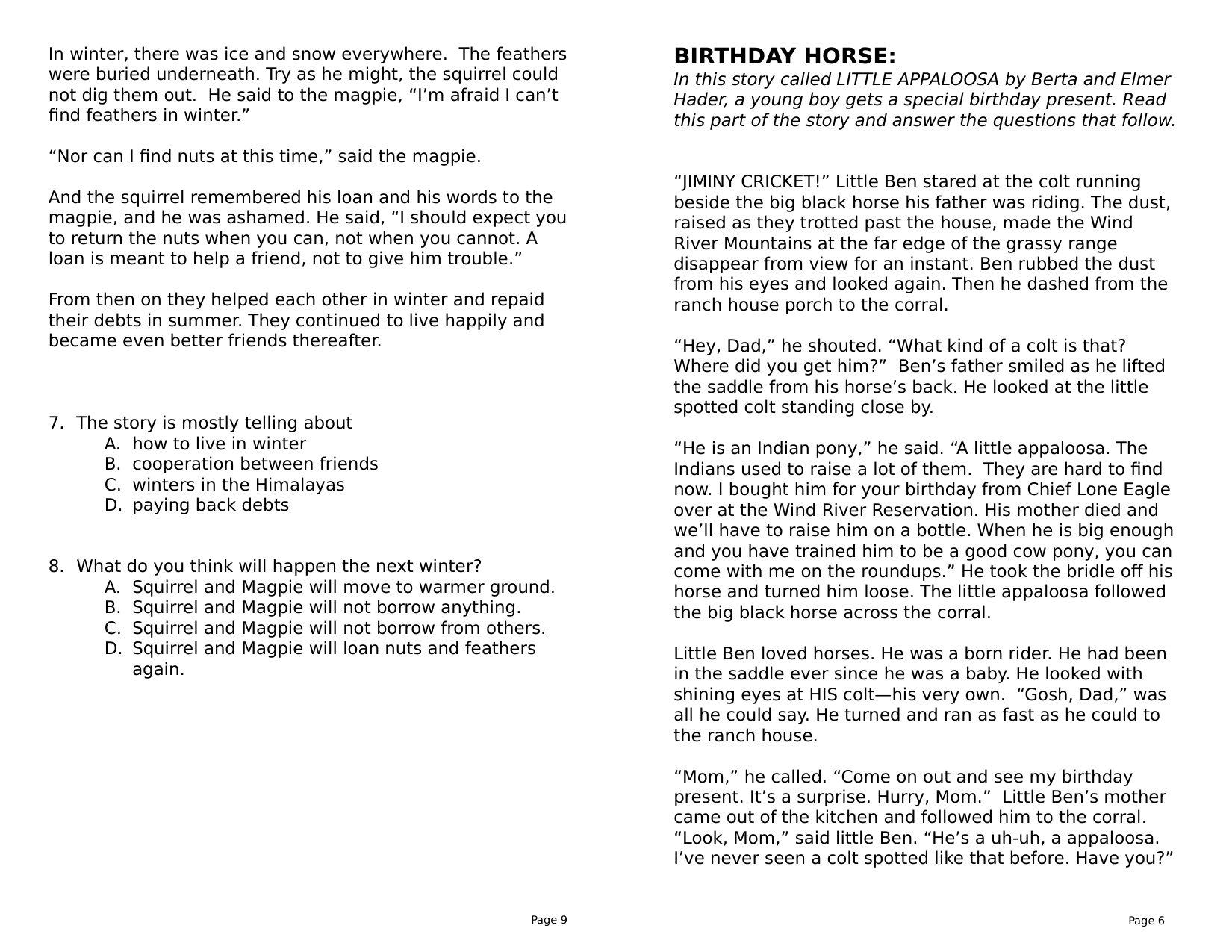

BIRTHDAY HORSE:
In this story called LITTLE APPALOOSA by Berta and Elmer Hader, a young boy gets a special birthday present. Read this part of the story and answer the questions that follow.

“JIMINY CRICKET!” Little Ben stared at the colt running beside the big black horse his father was riding. The dust, raised as they trotted past the house, made the Wind River Mountains at the far edge of the grassy range disappear from view for an instant. Ben rubbed the dust from his eyes and looked again. Then he dashed from the ranch house porch to the corral.

“Hey, Dad,” he shouted. “What kind of a colt is that? Where did you get him?”  Ben’s father smiled as he lifted the saddle from his horse’s back. He looked at the little spotted colt standing close by.

“He is an Indian pony,” he said. “A little appaloosa. The Indians used to raise a lot of them.  They are hard to find now. I bought him for your birthday from Chief Lone Eagle over at the Wind River Reservation. His mother died and we’ll have to raise him on a bottle. When he is big enough and you have trained him to be a good cow pony, you can come with me on the roundups.” He took the bridle off his horse and turned him loose. The little appaloosa followed the big black horse across the corral.

Little Ben loved horses. He was a born rider. He had been in the saddle ever since he was a baby. He looked with shining eyes at HIS colt—his very own.  “Gosh, Dad,” was all he could say. He turned and ran as fast as he could to the ranch house.

“Mom,” he called. “Come on out and see my birthday present. It’s a surprise. Hurry, Mom.”  Little Ben’s mother came out of the kitchen and followed him to the corral.
“Look, Mom,” said little Ben. “He’s a uh-uh, a appaloosa. I’ve never seen a colt spotted like that before. Have you?”
In winter, there was ice and snow everywhere.  The feathers were buried underneath. Try as he might, the squirrel could not dig them out.  He said to the magpie, “I’m afraid I can’t find feathers in winter.”

“Nor can I find nuts at this time,” said the magpie.

And the squirrel remembered his loan and his words to the magpie, and he was ashamed. He said, “I should expect you to return the nuts when you can, not when you cannot. A loan is meant to help a friend, not to give him trouble.”

From then on they helped each other in winter and repaid their debts in summer. They continued to live happily and became even better friends thereafter.

The story is mostly telling about
how to live in winter
cooperation between friends
winters in the Himalayas
paying back debts

What do you think will happen the next winter?
Squirrel and Magpie will move to warmer ground.
Squirrel and Magpie will not borrow anything.
Squirrel and Magpie will not borrow from others.
Squirrel and Magpie will loan nuts and feathers again.

Page 9
Page 6